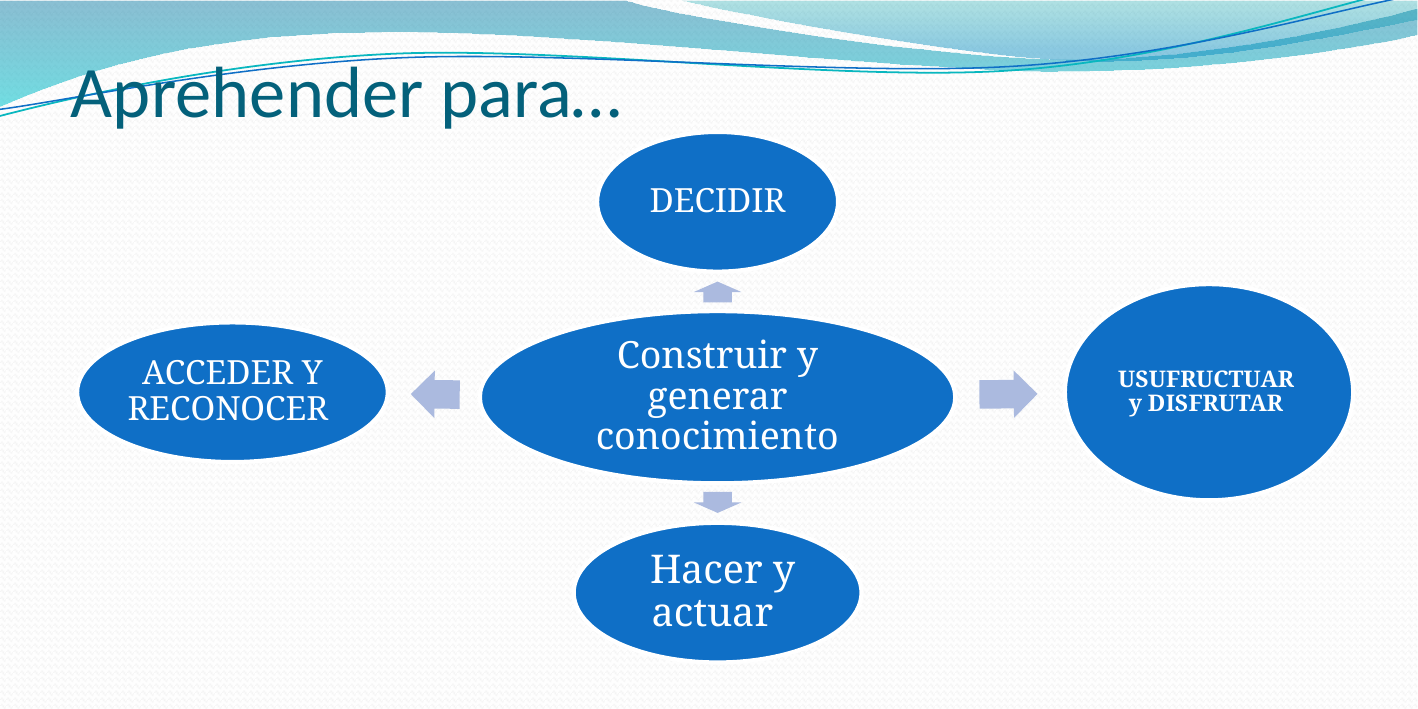

# Aprehender para…
Construir y generar conocimiento

DECIDIR

USUFRUCTUAR  y DISFRUTAR

 Hacer y actuar

ACCEDER Y RECONOCER